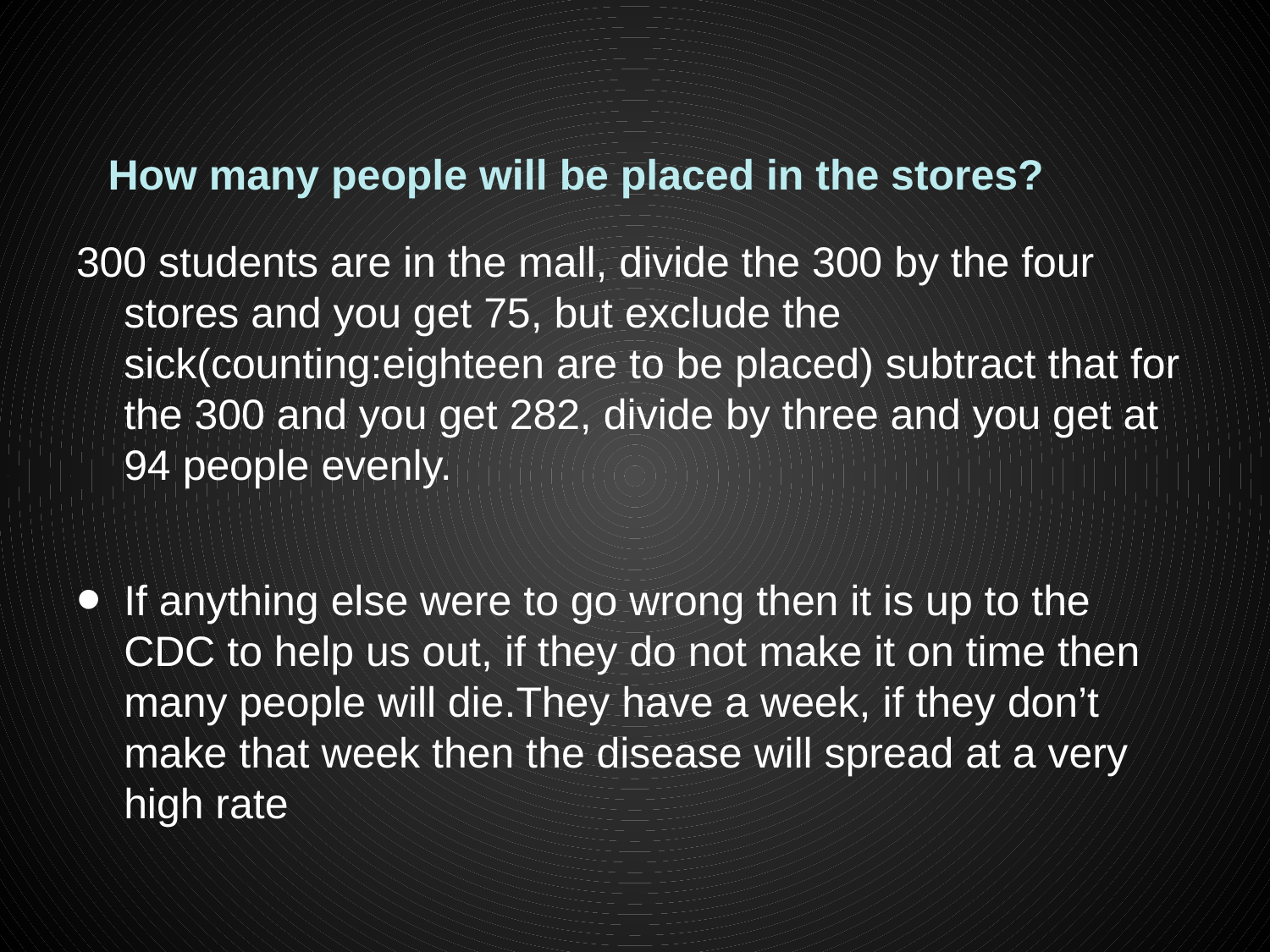

# How many people will be placed in the stores?
300 students are in the mall, divide the 300 by the four stores and you get 75, but exclude the sick(counting:eighteen are to be placed) subtract that for the 300 and you get 282, divide by three and you get at  94 people evenly.

If anything else were to go wrong then it is up to the CDC to help us out, if they do not make it on time then many people will die.They have a week, if they don’t make that week then the disease will spread at a very high rate